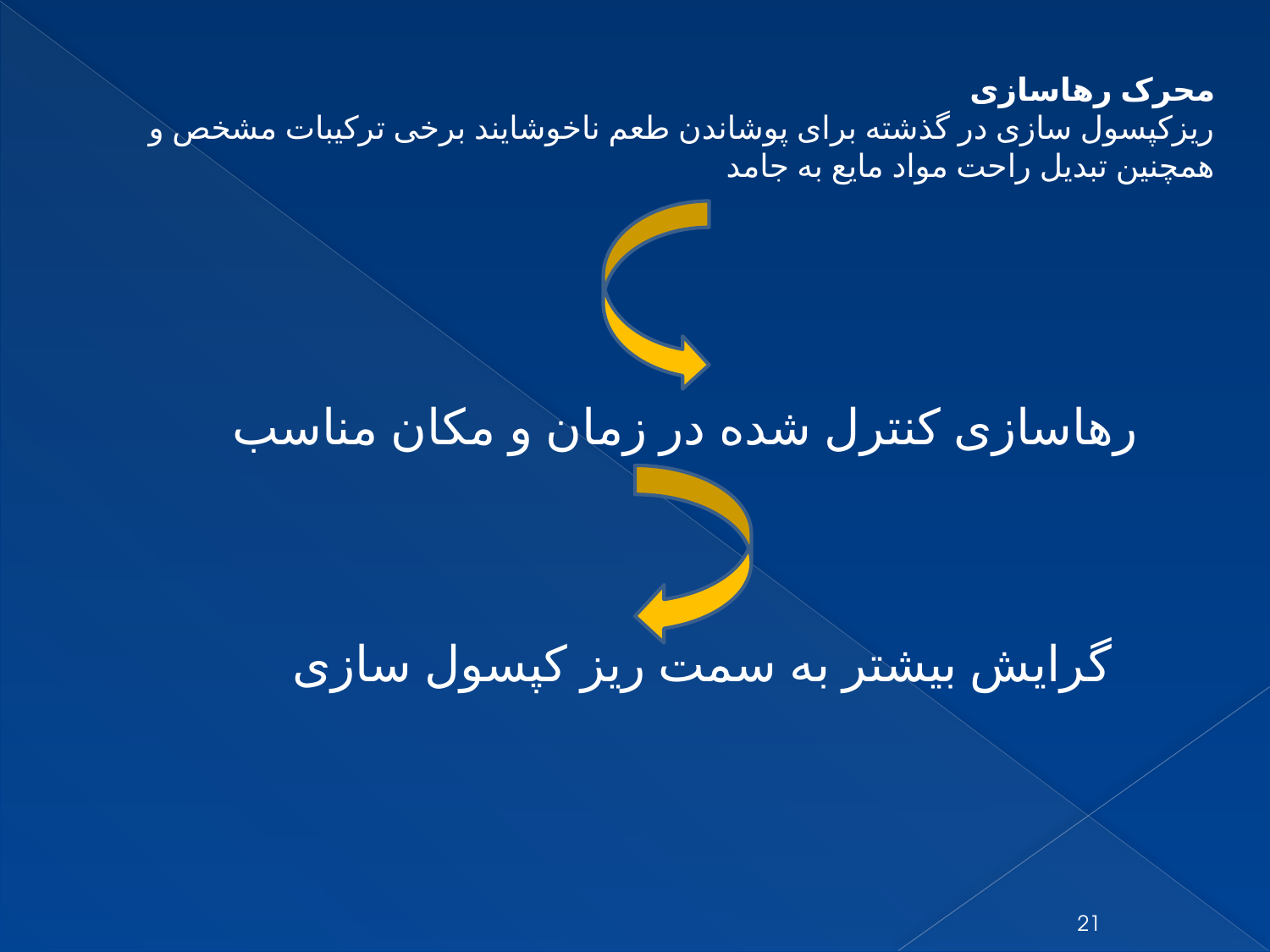

محرک رهاسازی
ریزکپسول سازی در گذشته برای پوشاندن طعم ناخوشایند برخی ترکیبات مشخص و همچنین تبدیل راحت مواد مایع به جامد

      رهاسازی کنترل شده در زمان و مکان مناسب

        گرایش بیشتر به سمت ریز کپسول سازی

21